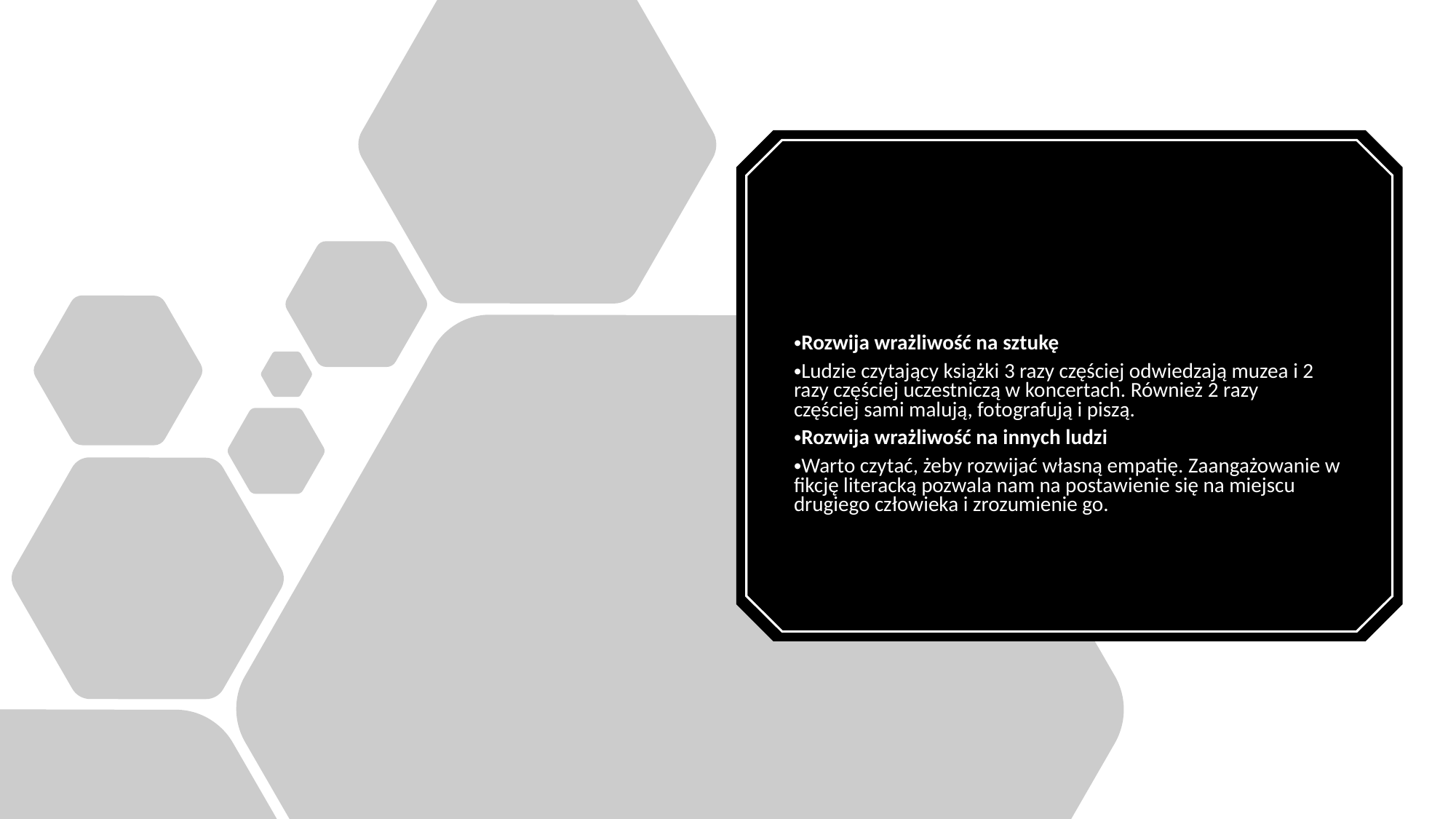

Rozwija wrażliwość na sztukę
Ludzie czytający książki 3 razy częściej odwiedzają muzea i 2 razy częściej uczestniczą w koncertach. Również 2 razy częściej sami malują, fotografują i piszą.
Rozwija wrażliwość na innych ludzi
Warto czytać, żeby rozwijać własną empatię. Zaangażowanie w fikcję literacką pozwala nam na postawienie się na miejscu drugiego człowieka i zrozumienie go.